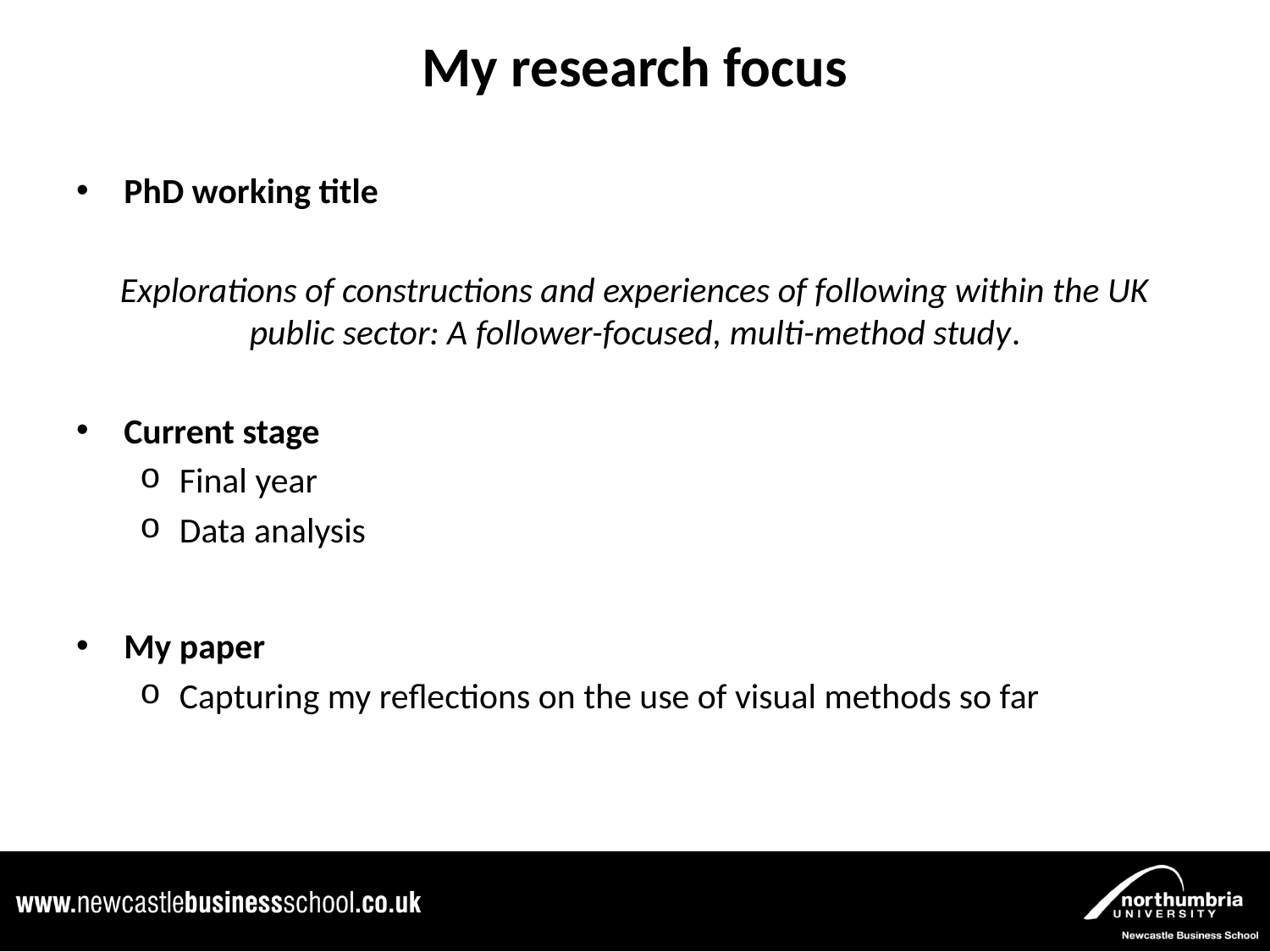

# My research focus
PhD working title

Explorations of constructions and experiences of following within the UK public sector: A follower-focused, multi-method study.

Current stage
Final year
Data analysis

My paper
Capturing my reflections on the use of visual methods so far